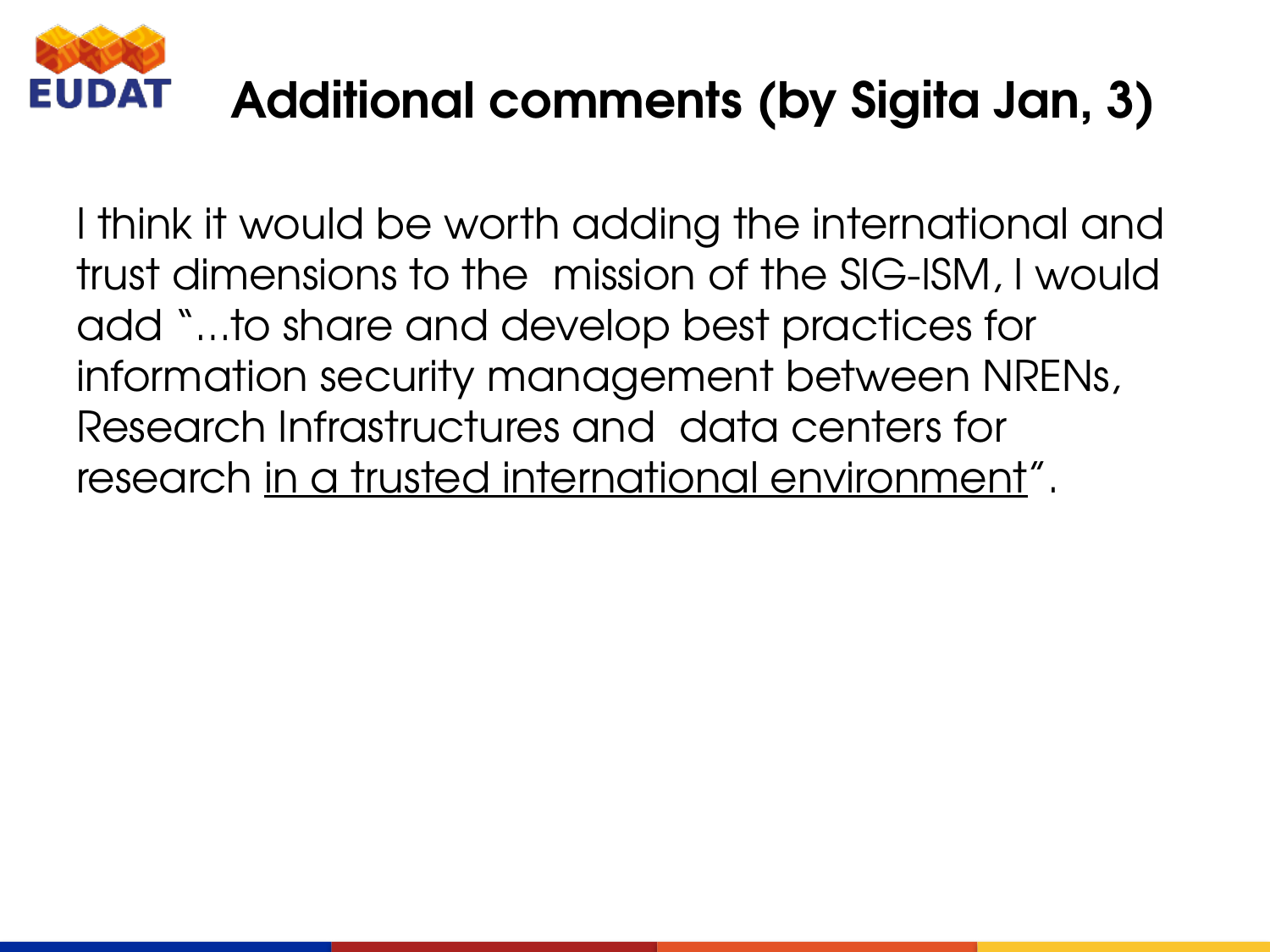

# Additional comments (by Sigita Jan, 3)
I think it would be worth adding the international and trust dimensions to the  mission of the SIG-ISM, I would add “…to share and develop best practices for information security management between NRENs, Research Infrastructures and  data centers for research in a trusted international environment”.